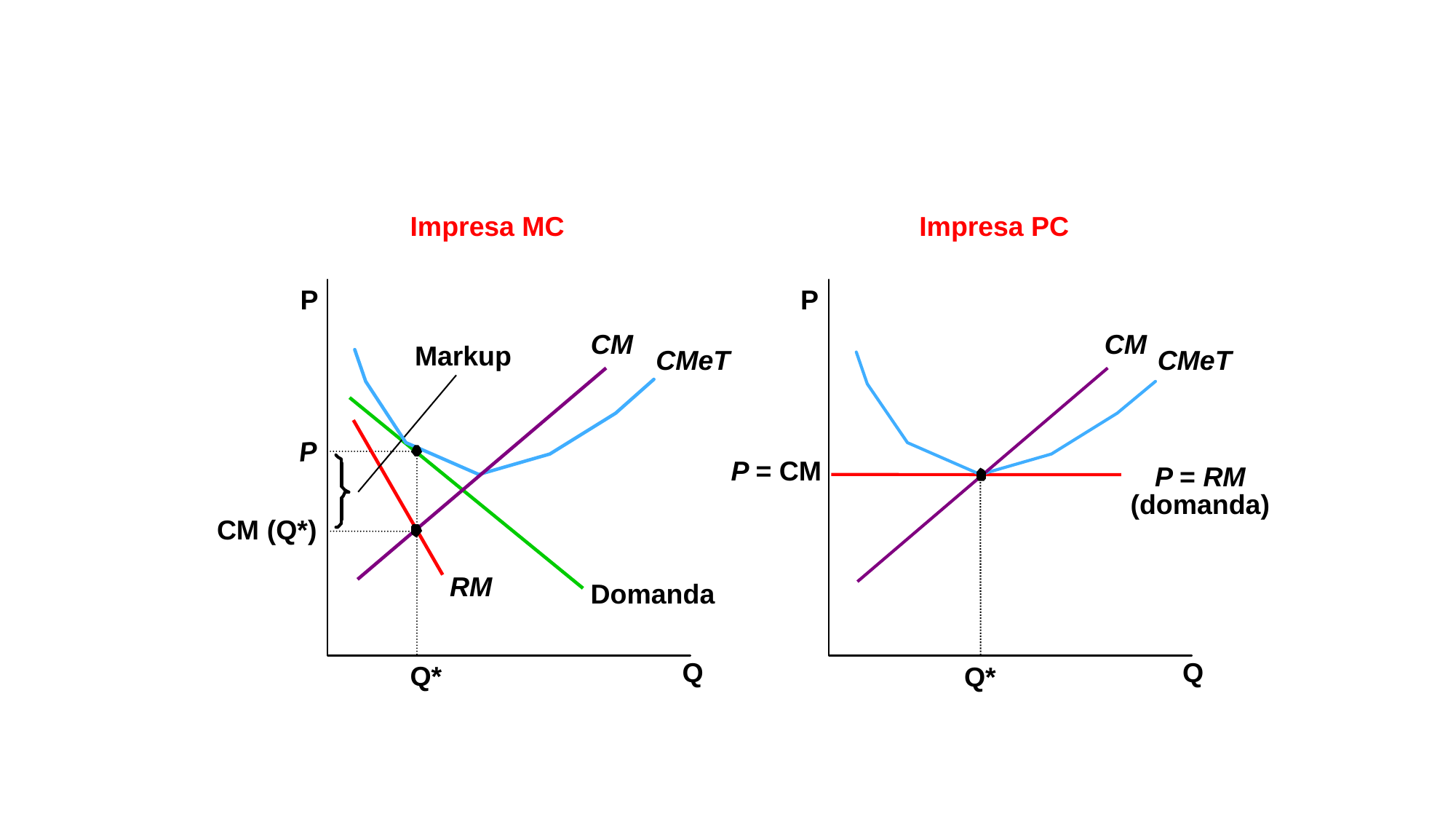

Impresa MC
Impresa PC

P
P
CM
CM
Markup
CMeT
CMeT

P

P = CM

P = RM
(domanda)

CM (Q*)

RM
Domanda
Q
Q
Q*

Q*